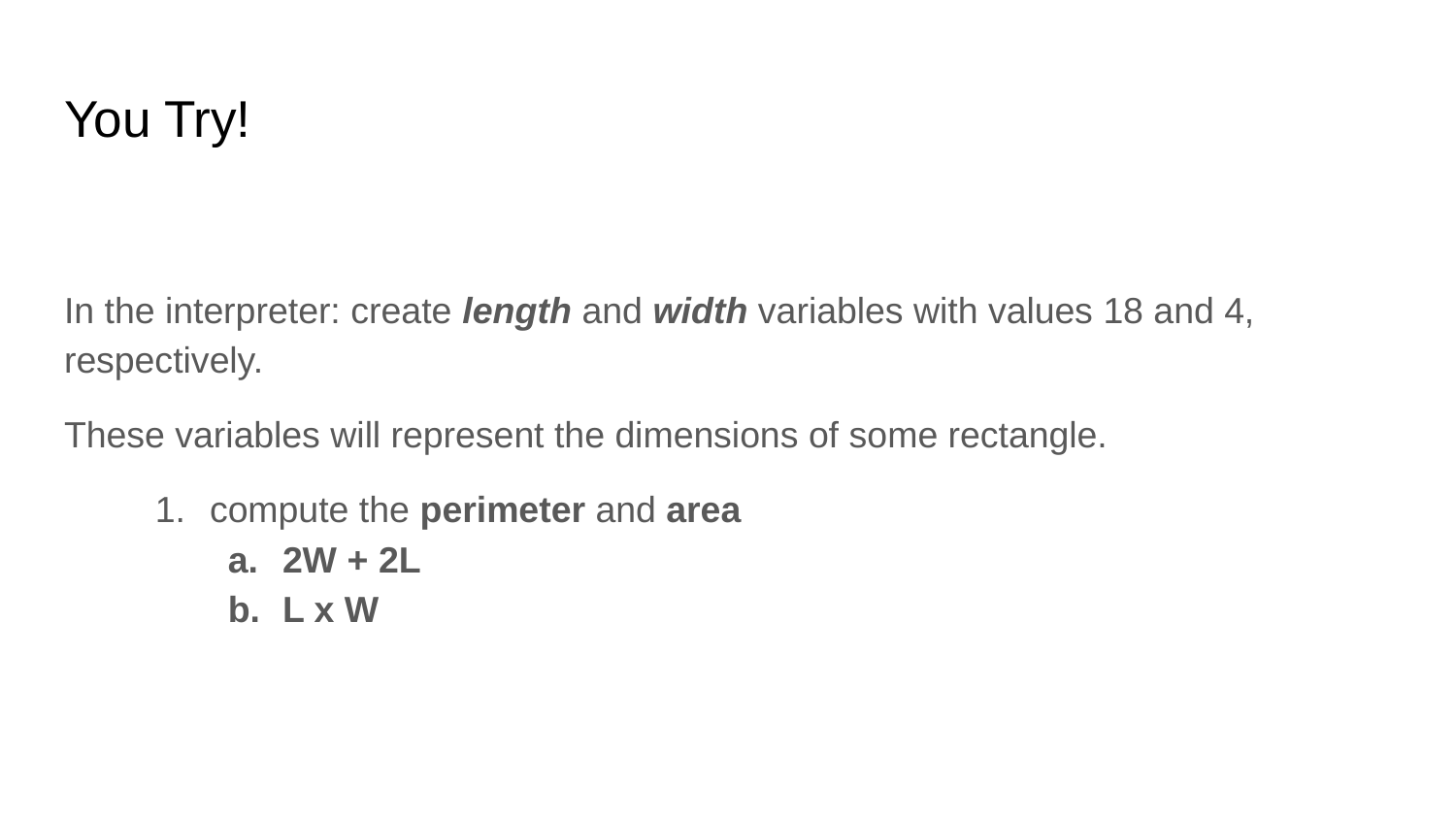

# You Try!
In the interpreter: create length and width variables with values 18 and 4, respectively.
These variables will represent the dimensions of some rectangle.
compute the perimeter and area
2W + 2L
L x W